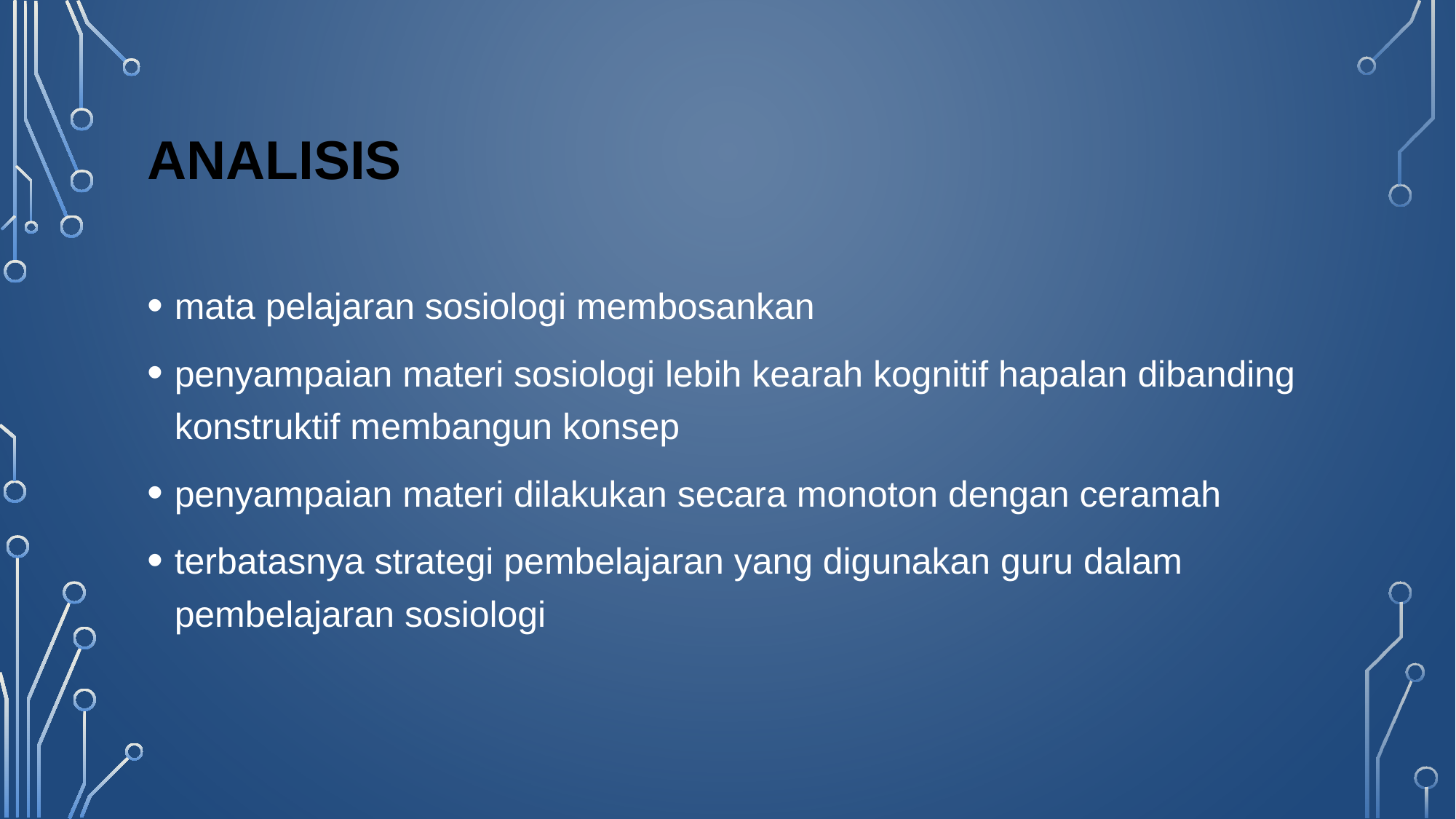

# ANALISIS
mata pelajaran sosiologi membosankan
penyampaian materi sosiologi lebih kearah kognitif hapalan dibanding konstruktif membangun konsep
penyampaian materi dilakukan secara monoton dengan ceramah
terbatasnya strategi pembelajaran yang digunakan guru dalam pembelajaran sosiologi